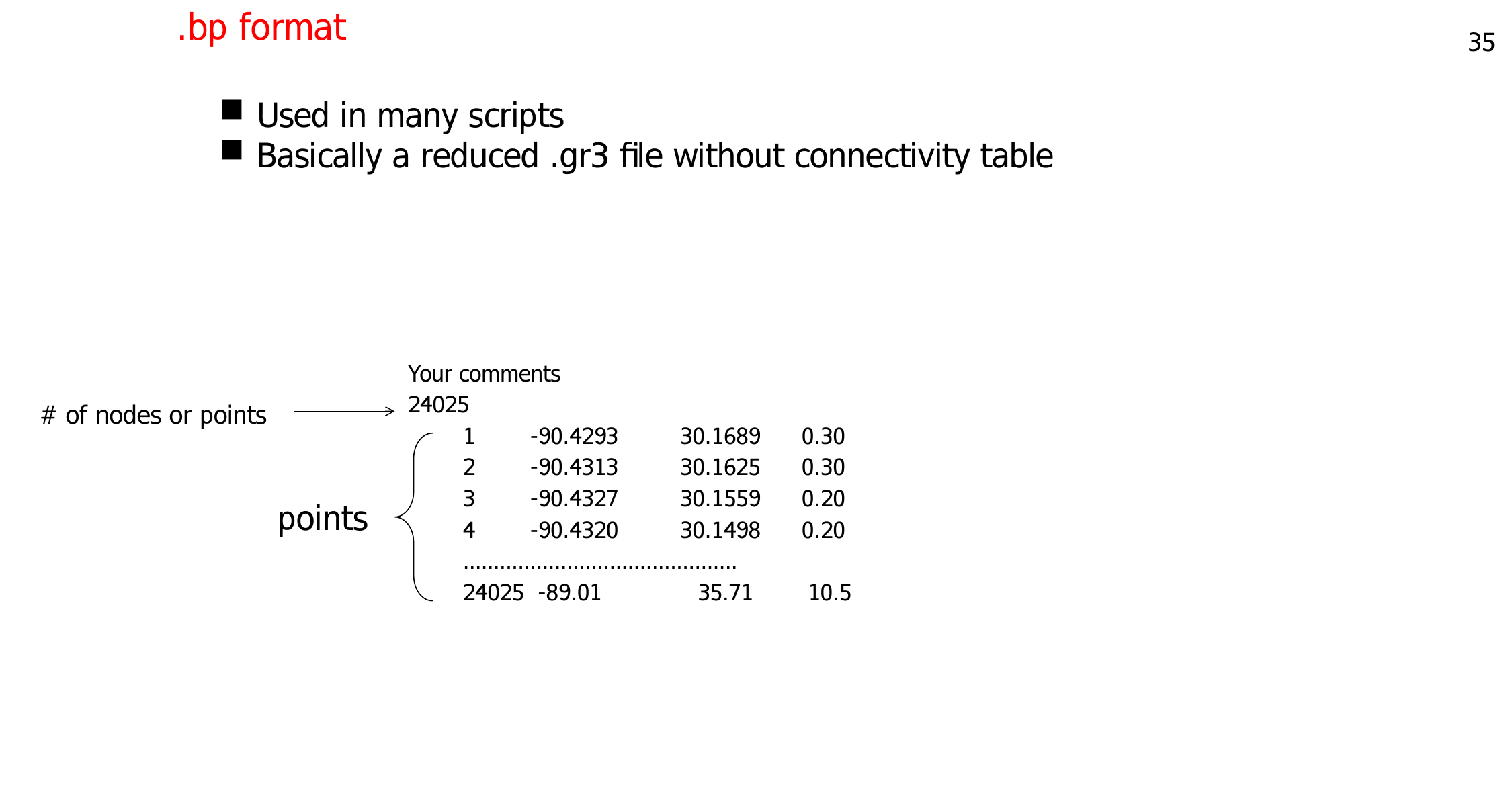

# .bp format
35
Used in many scripts
Basically a reduced .gr3 file without connectivity table
Your comments
24025
        1        -90.4293         30.1689      0.30
        2        -90.4313         30.1625      0.30
        3        -90.4327         30.1559      0.20
        4        -90.4320         30.1498      0.20
        ………………………………………
        24025  -89.01              35.71        10.5
# of nodes or points

points